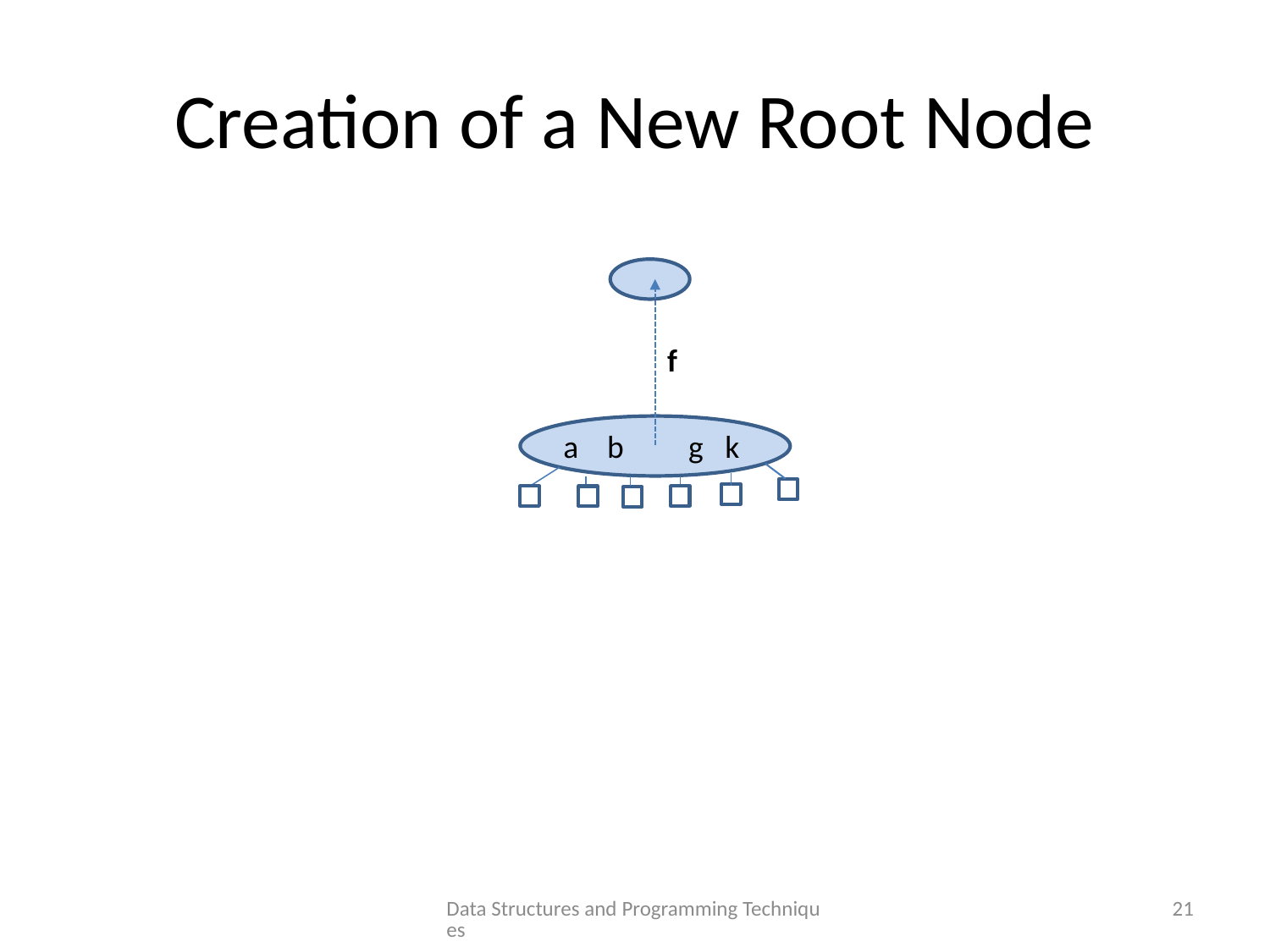

# Creation of a New Root Node

f

a    b         g   k

Data Structures and Programming Techniques
21